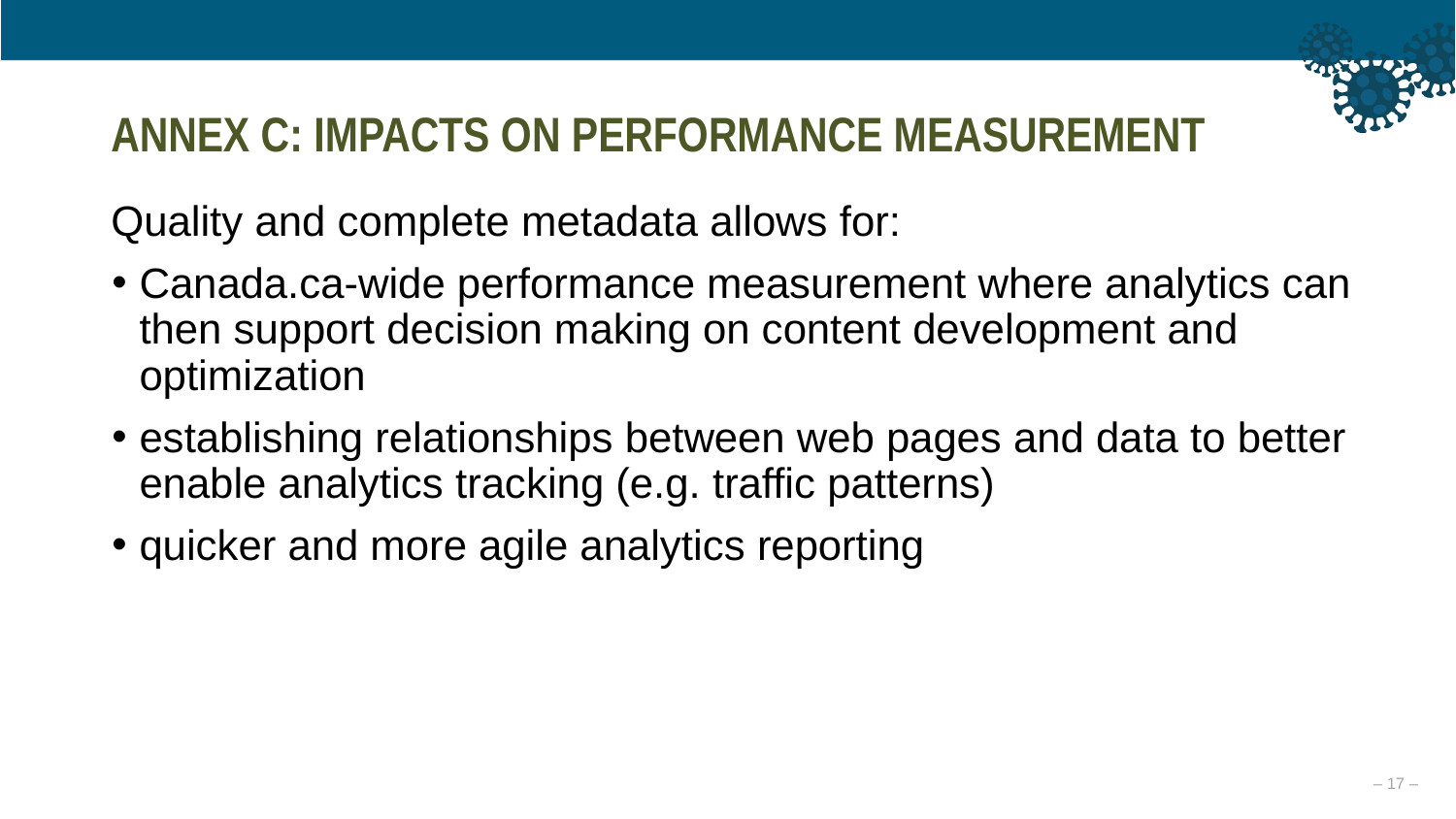

ANNEX C: IMPACTS ON PERFORMANCE MEASUREMENT
Quality and complete metadata allows for:
Canada.ca-wide performance measurement where analytics can then support decision making on content development and optimization
establishing relationships between web pages and data to better enable analytics tracking (e.g. traffic patterns)
quicker and more agile analytics reporting